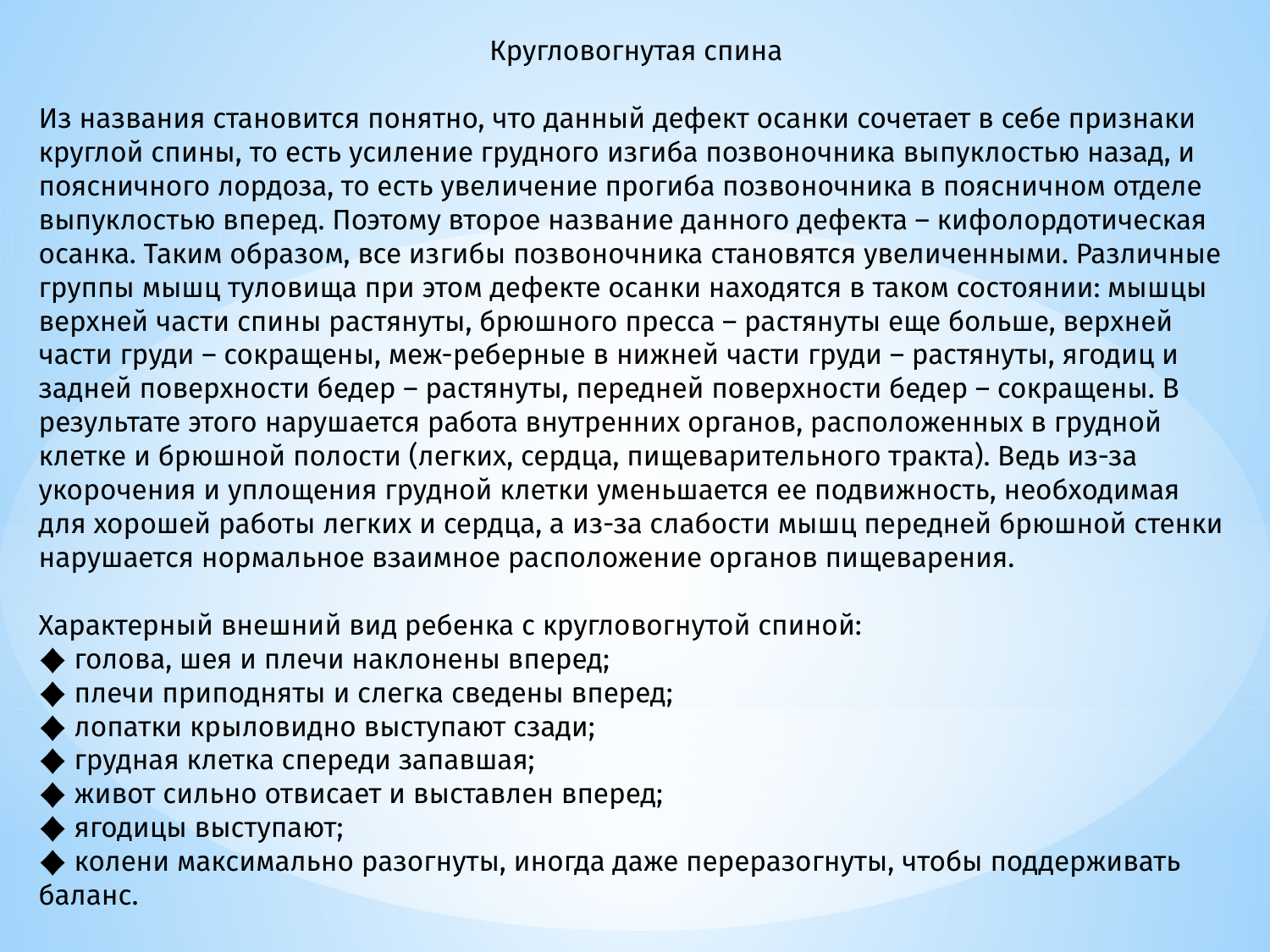

Кругловогнутая спина

Из названия становится понятно, что данный дефект осанки сочетает в себе признаки круглой спины, то есть усиление грудного изгиба позвоночника выпуклостью назад, и поясничного лордоза, то есть увеличение прогиба позвоночника в поясничном отделе выпуклостью вперед. Поэтому второе название данного дефекта – кифолордотическая осанка. Таким образом, все изгибы позвоночника становятся увеличенными. Различные группы мышц туловища при этом дефекте осанки находятся в таком состоянии: мышцы верхней части спины растянуты, брюшного пресса – растянуты еще больше, верхней части груди – сокращены, меж-реберные в нижней части груди – растянуты, ягодиц и задней поверхности бедер – растянуты, передней поверхности бедер – сокращены. В результате этого нарушается работа внутренних органов, расположенных в грудной клетке и брюшной полости (легких, сердца, пищеварительного тракта). Ведь из-за укорочения и уплощения грудной клетки уменьшается ее подвижность, необходимая для хорошей работы легких и сердца, а из-за слабости мышц передней брюшной стенки нарушается нормальное взаимное расположение органов пищеварения.

Характерный внешний вид ребенка с кругловогнутой спиной:
♦ голова, шея и плечи наклонены вперед;
♦ плечи приподняты и слегка сведены вперед;
♦ лопатки крыловидно выступают сзади;
♦ грудная клетка спереди запавшая;
♦ живот сильно отвисает и выставлен вперед;
♦ ягодицы выступают;
♦ колени максимально разогнуты, иногда даже переразогнуты, чтобы поддерживать баланс.